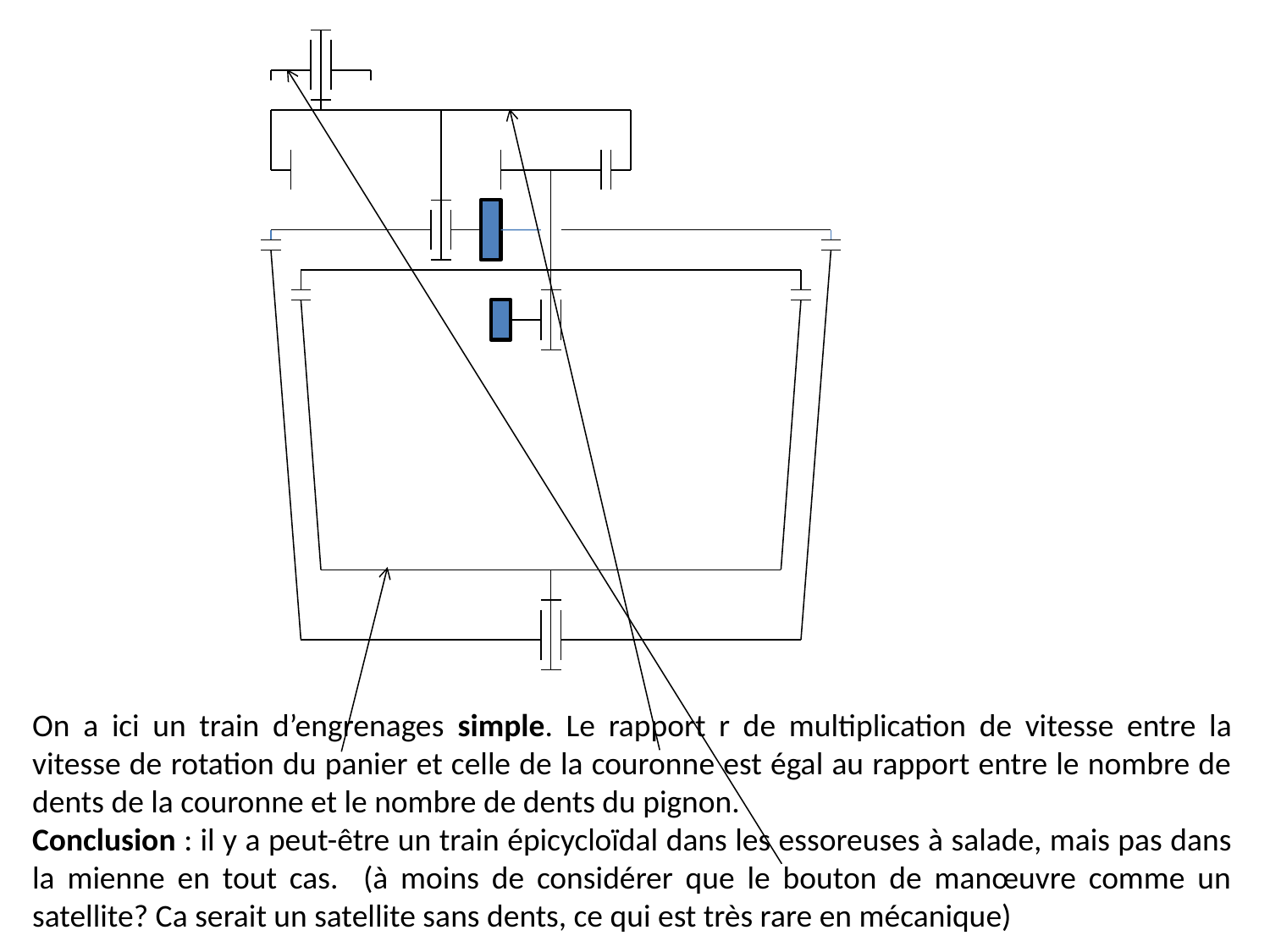

On a ici un train d’engrenages simple. Le rapport r de multiplication de vitesse entre la vitesse de rotation du panier et celle de la couronne est égal au rapport entre le nombre de dents de la couronne et le nombre de dents du pignon.
Conclusion : il y a peut-être un train épicycloïdal dans les essoreuses à salade, mais pas dans la mienne en tout cas.  (à moins de considérer que le bouton de manœuvre comme un satellite? Ca serait un satellite sans dents, ce qui est très rare en mécanique)